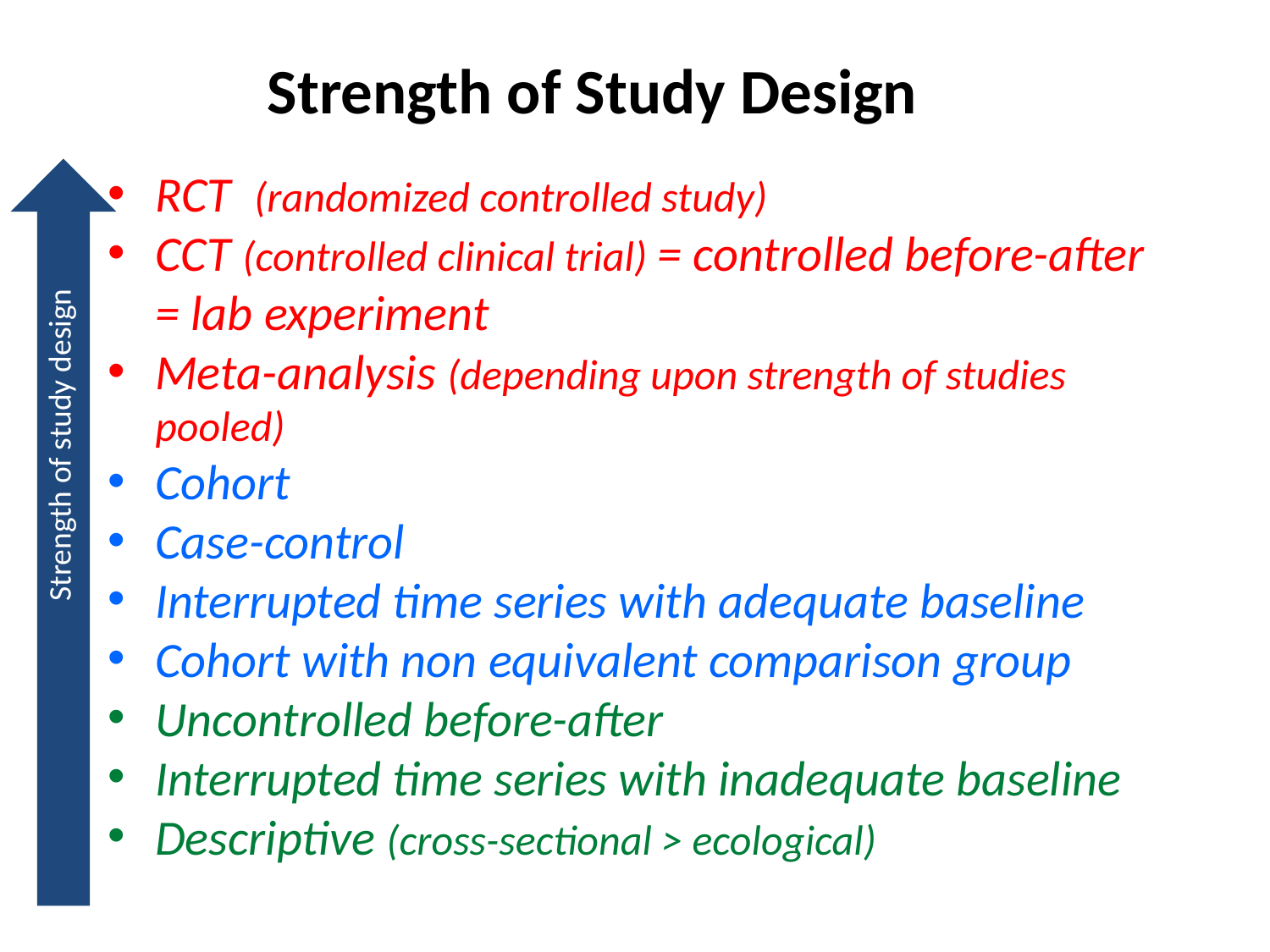

# Strength of Study Design
RCT  (randomized controlled study)
CCT (controlled clinical trial) = controlled before-after = lab experiment
Meta-analysis (depending upon strength of studies pooled)
Cohort
Case-control
Interrupted time series with adequate baseline
Cohort with non equivalent comparison group
Uncontrolled before-after
Interrupted time series with inadequate baseline
Descriptive (cross-sectional > ecological)

Strength of study design